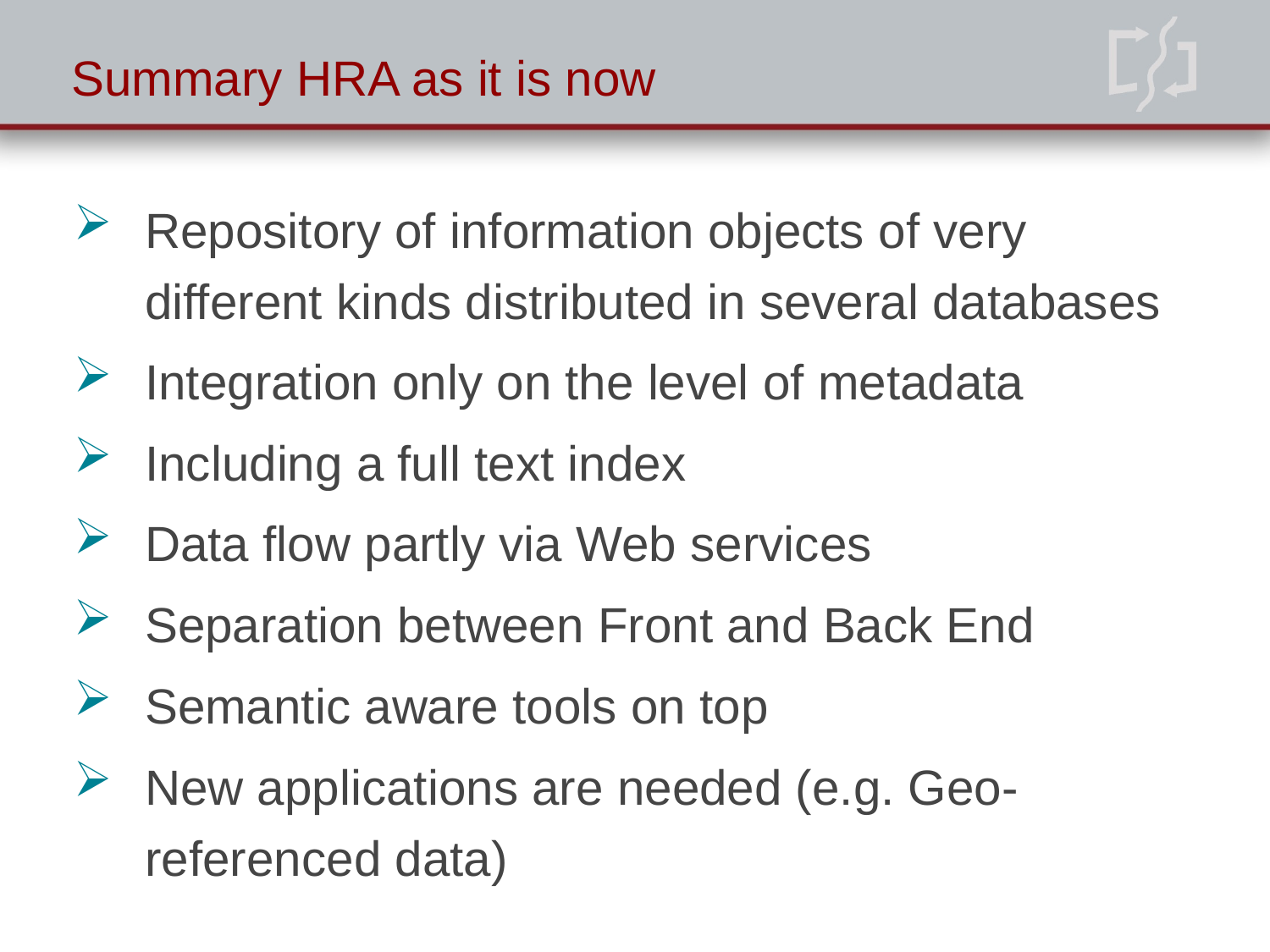

# Summary HRA as it is now
Repository of information objects of very different kinds distributed in several databases
Integration only on the level of metadata
Including a full text index
Data flow partly via Web services
Separation between Front and Back End
Semantic aware tools on top
New applications are needed (e.g. Geo-referenced data)